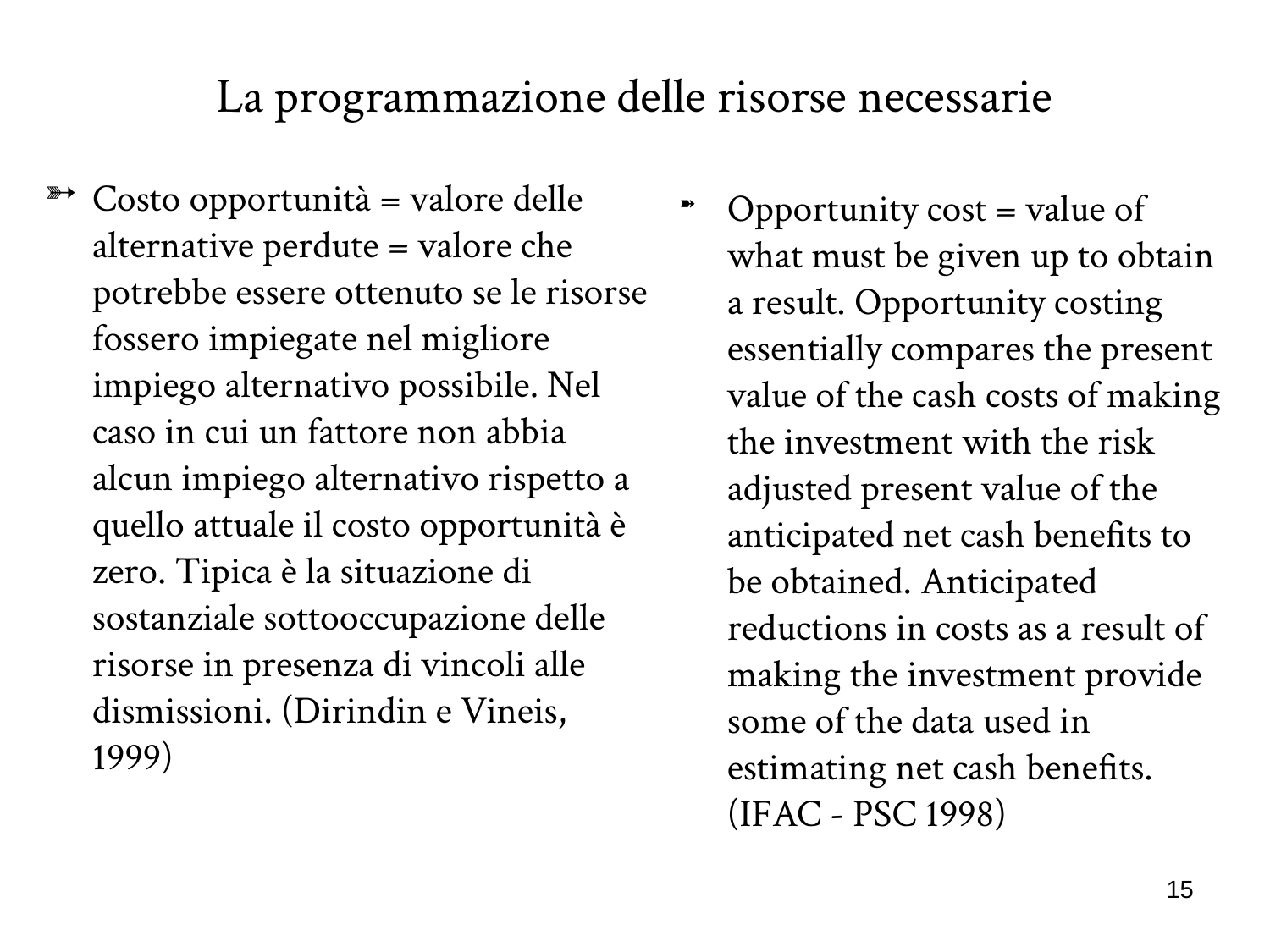

# La programmazione delle risorse necessarie
Costo opportunità = valore delle alternative perdute = valore che potrebbe essere ottenuto se le risorse fossero impiegate nel migliore impiego alternativo possibile. Nel caso in cui un fattore non abbia alcun impiego alternativo rispetto a quello attuale il costo opportunità è zero. Tipica è la situazione di sostanziale sottooccupazione delle risorse in presenza di vincoli alle dismissioni. (Dirindin e Vineis, 1999)
Opportunity cost = value of what must be given up to obtain a result. Opportunity costing essentially compares the present value of the cash costs of making the investment with the risk adjusted present value of the anticipated net cash benefits to be obtained. Anticipated reductions in costs as a result of making the investment provide some of the data used in estimating net cash benefits. (IFAC - PSC 1998)
15